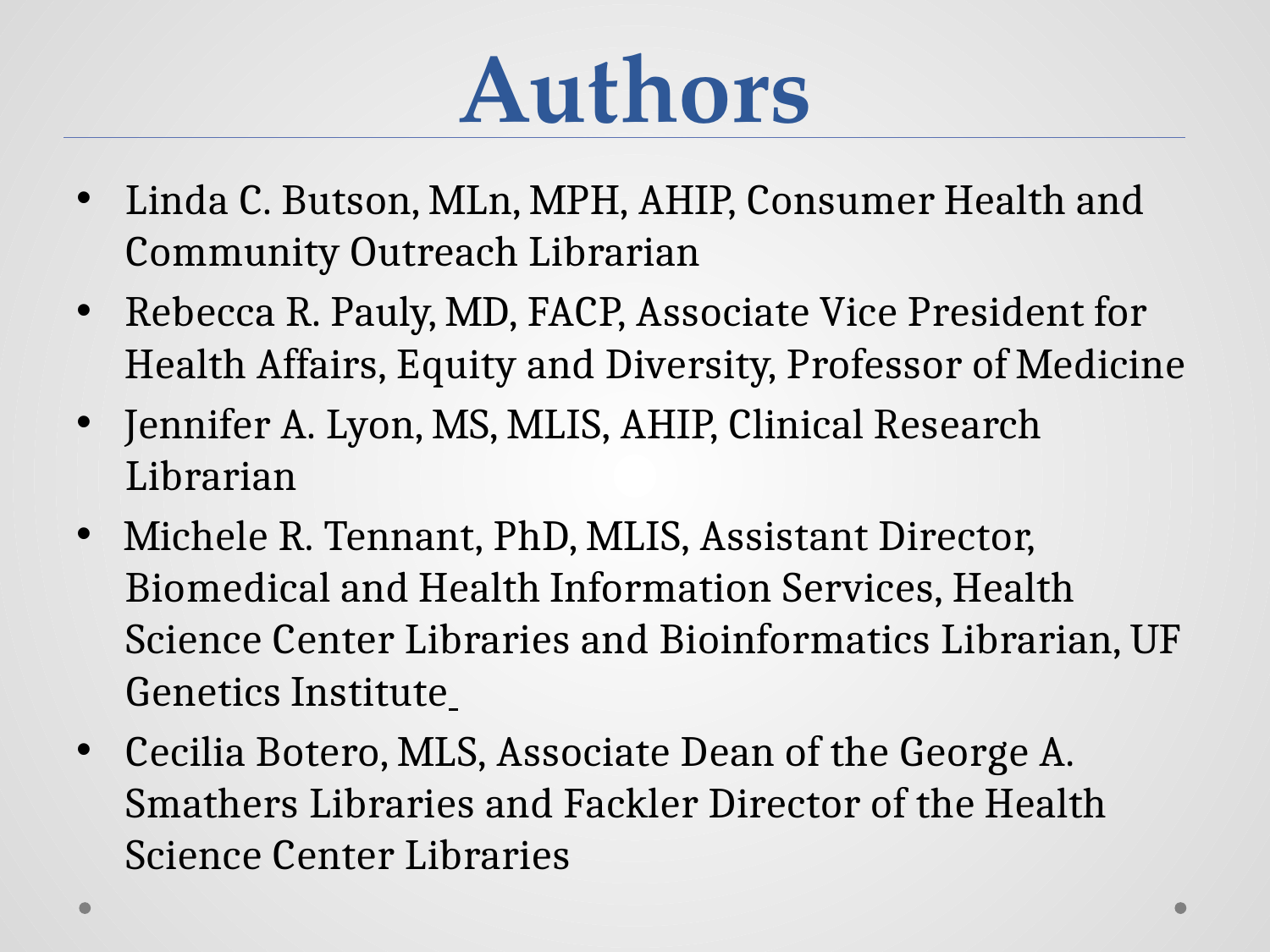

# Authors
Linda C. Butson, MLn, MPH, AHIP, Consumer Health and Community Outreach Librarian
Rebecca R. Pauly, MD, FACP, Associate Vice President for Health Affairs, Equity and Diversity, Professor of Medicine
Jennifer A. Lyon, MS, MLIS, AHIP, Clinical Research Librarian
Michele R. Tennant, PhD, MLIS, Assistant Director, Biomedical and Health Information Services, Health Science Center Libraries and Bioinformatics Librarian, UF Genetics Institute
Cecilia Botero, MLS, Associate Dean of the George A. Smathers Libraries and Fackler Director of the Health Science Center Libraries